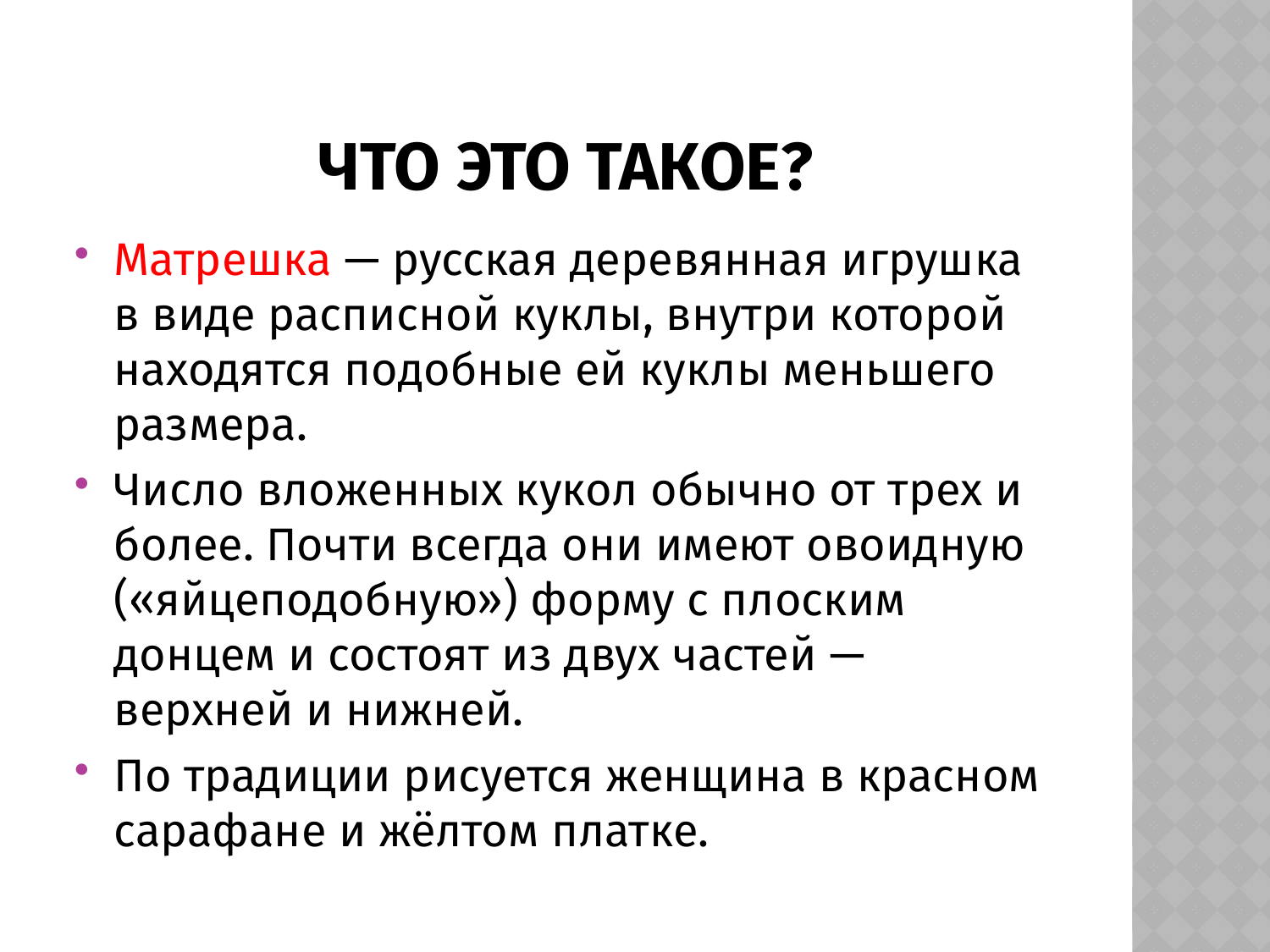

# Что это такое?
Матрешка — русская деревянная игрушка в виде расписной куклы, внутри которой находятся подобные ей куклы меньшего размера.
Число вложенных кукол обычно от трех и более. Почти всегда они имеют овоидную («яйцеподобную») форму с плоским донцем и состоят из двух частей — верхней и нижней.
По традиции рисуется женщина в красном сарафане и жёлтом платке.